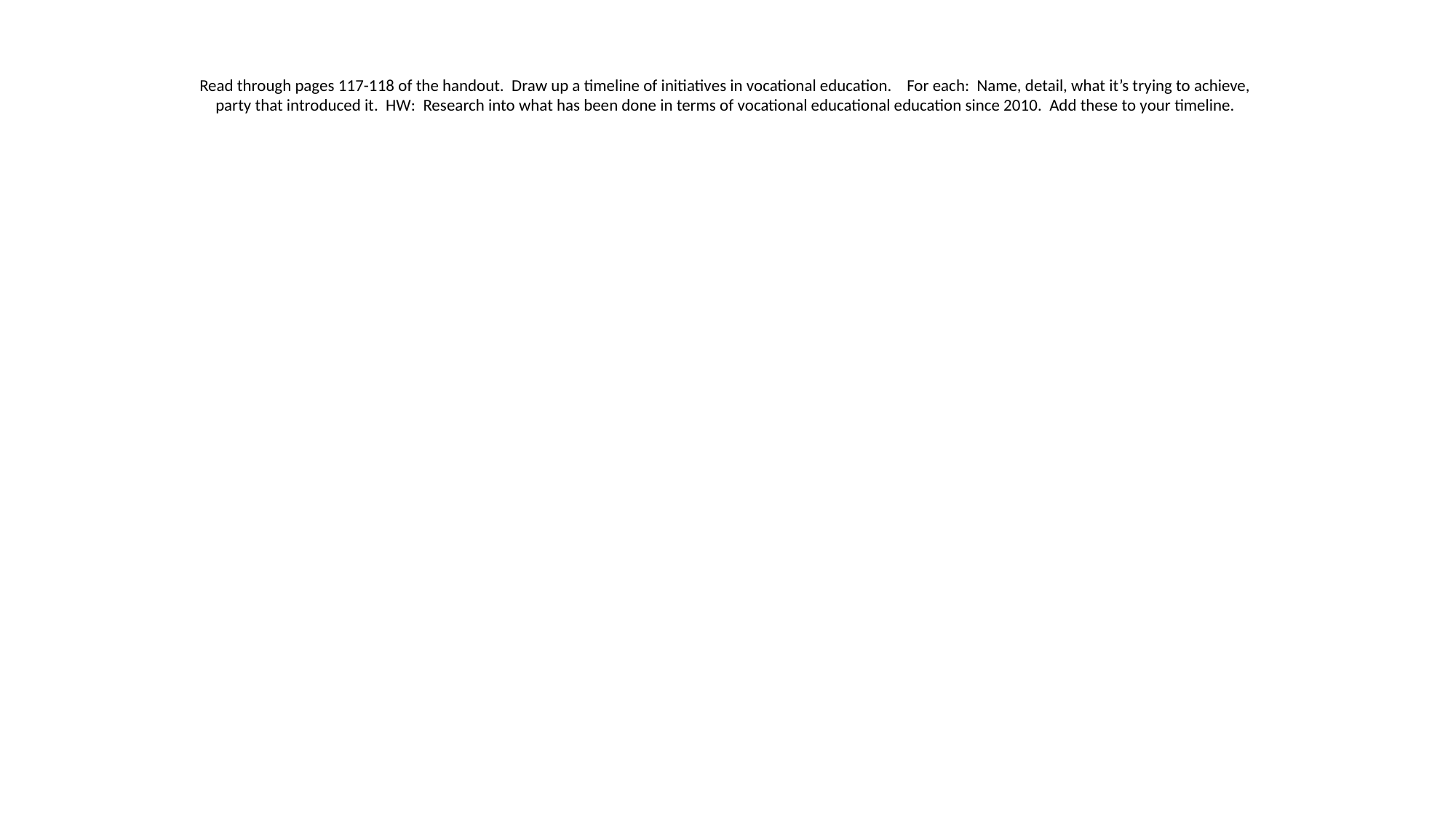

The link between education and the economy
Read through pages 117-118 of the handout.  Draw up a timeline of initiatives in vocational education.    For each:  Name, detail, what it’s trying to achieve, party that introduced it.  HW:  Research into what has been done in terms of vocational educational education since 2010.  Add these to your timeline.